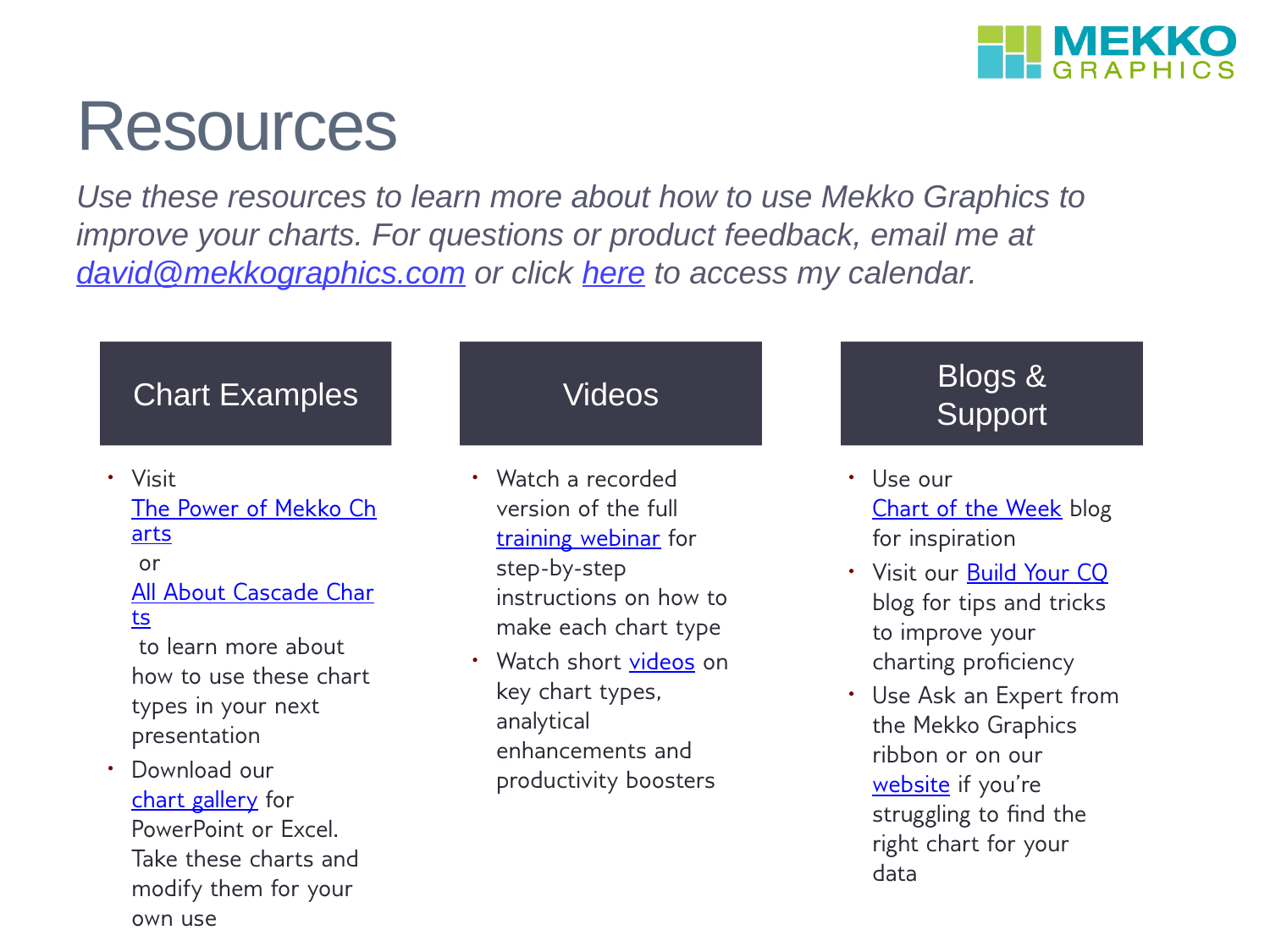

# Resources
Use these resources to learn more about how to use Mekko Graphics to improve your charts. For questions or product feedback, email me at david@mekkographics.com or click here to access my calendar.
Chart Examples
Videos
Blogs &
Support
Visit The Power of Mekko Charts or All About Cascade Charts to learn more about how to use these chart types in your next presentation
Download our chart gallery for PowerPoint or Excel. Take these charts and modify them for your own use
Watch a recorded version of the full training webinar for step-by-step  instructions on how to make each chart type
Watch short videos on key chart types, analytical enhancements and productivity boosters
Use our Chart of the Week blog for inspiration
Visit our Build Your CQ blog for tips and tricks to improve your charting proficiency
Use Ask an Expert from the Mekko Graphics ribbon or on our website if you’re struggling to find the right chart for your data